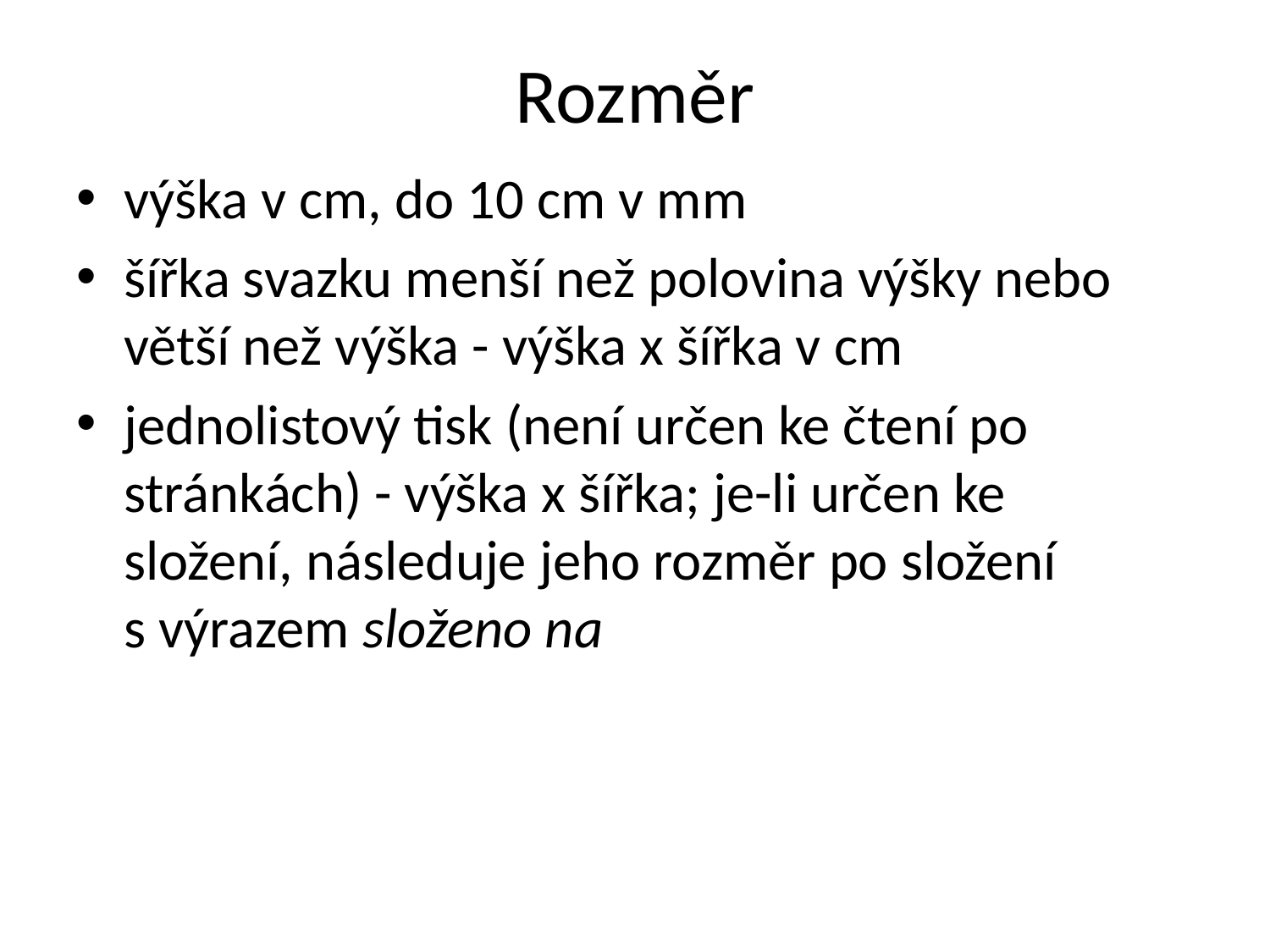

# Rozměr
výška v cm, do 10 cm v mm
šířka svazku menší než polovina výšky nebo větší než výška - výška x šířka v cm
jednolistový tisk (není určen ke čtení po stránkách) - výška x šířka; je-li určen ke složení, následuje jeho rozměr po složení s výrazem složeno na